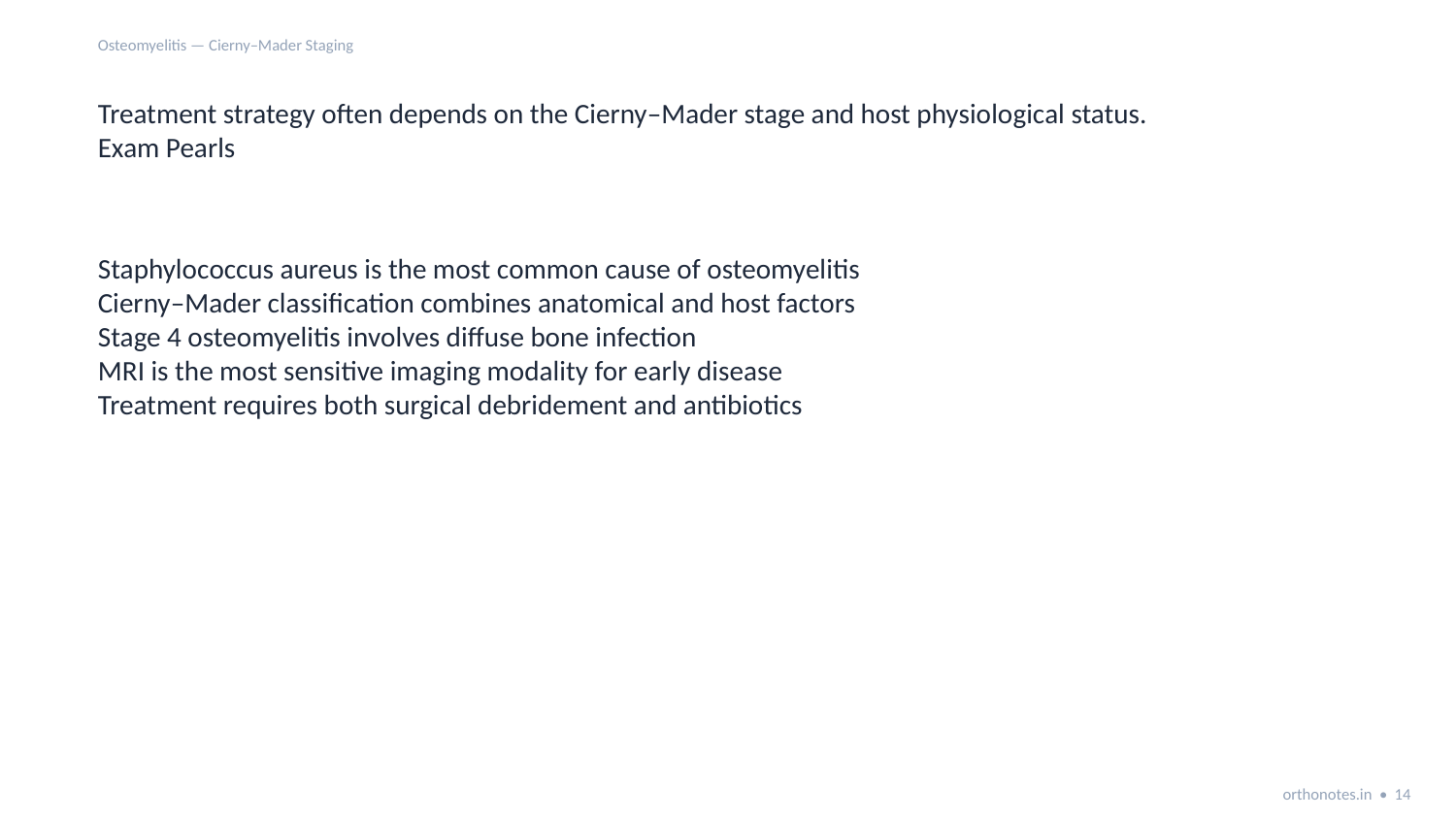

Osteomyelitis — Cierny–Mader Staging
Treatment strategy often depends on the Cierny–Mader stage and host physiological status.
Exam Pearls
Staphylococcus aureus is the most common cause of osteomyelitis
Cierny–Mader classification combines anatomical and host factors
Stage 4 osteomyelitis involves diffuse bone infection
MRI is the most sensitive imaging modality for early disease
Treatment requires both surgical debridement and antibiotics
orthonotes.in  •  14